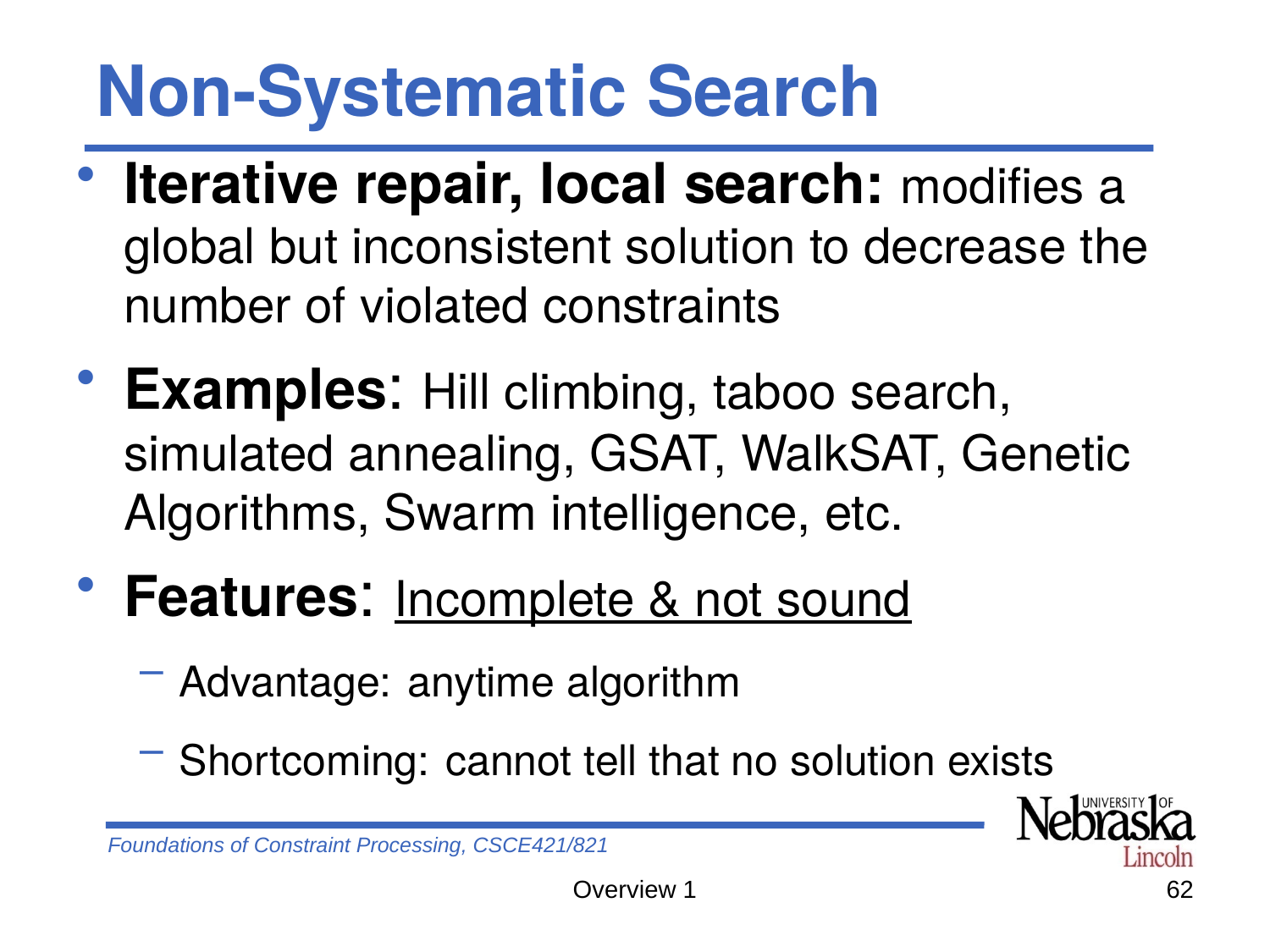

# Non-Systematic Search
Iterative repair, local search: modifies a global but inconsistent solution to decrease the number of violated constraints
Examples: Hill climbing, taboo search, simulated annealing, GSAT, WalkSAT, Genetic Algorithms, Swarm intelligence, etc.
Features: Incomplete & not sound
Advantage: anytime algorithm
Shortcoming: cannot tell that no solution exists

Overview 1
62